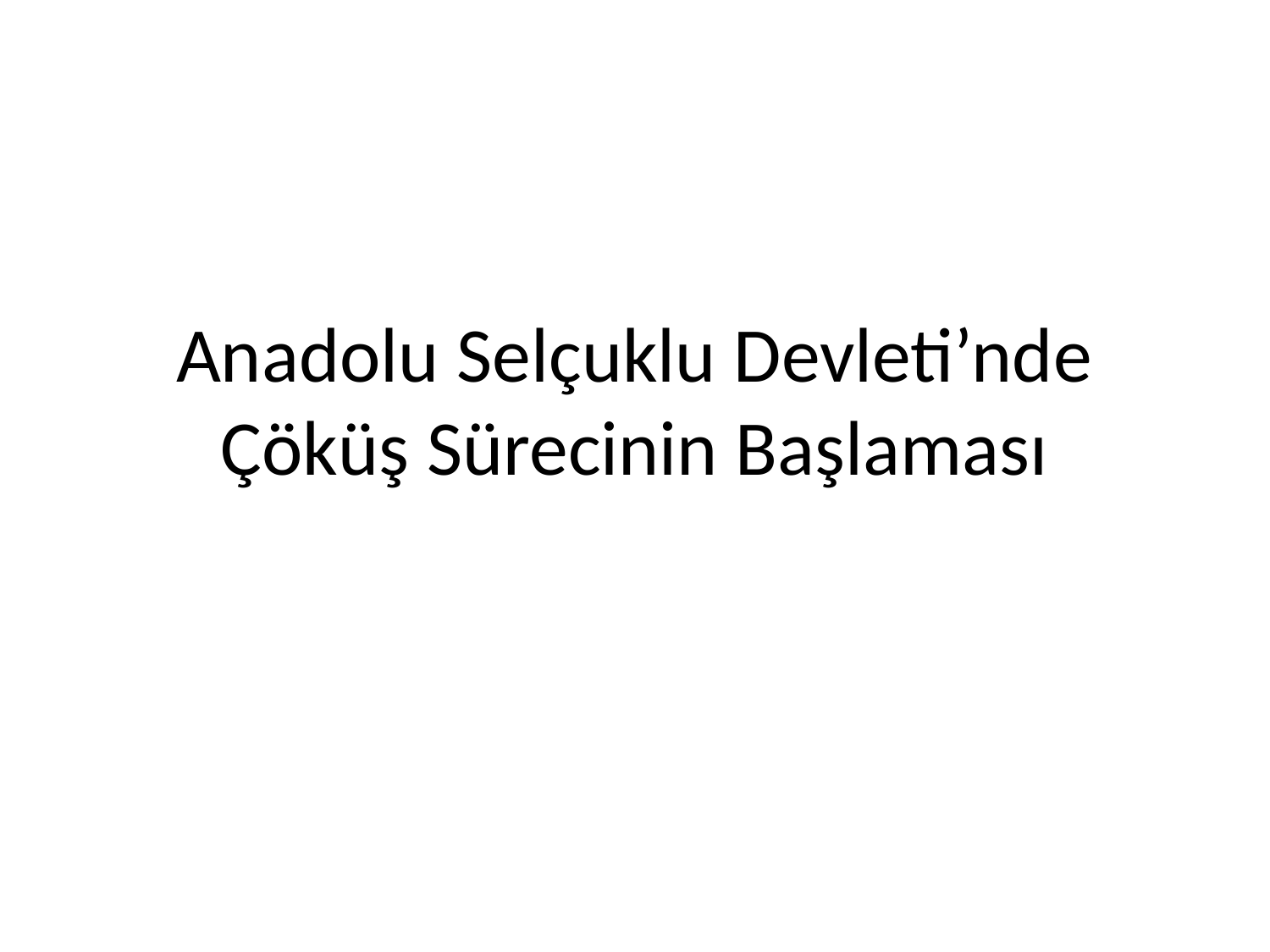

# Anadolu Selçuklu Devleti’nde Çöküş Sürecinin Başlaması